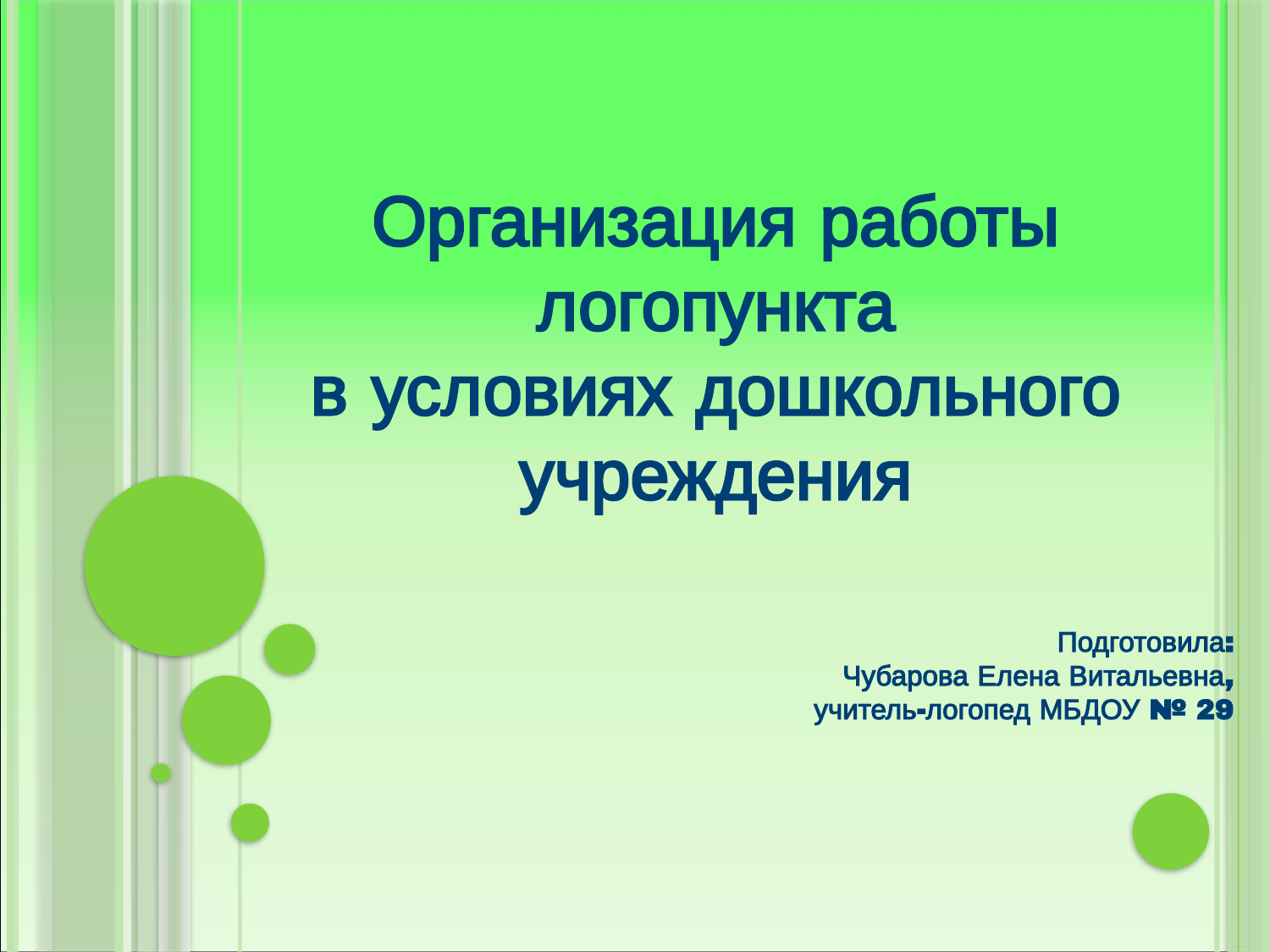

Организация работы логопункта
в условиях дошкольного учреждения

Подготовила:
Чубарова Елена Витальевна,
учитель-логопед МБДОУ № 29